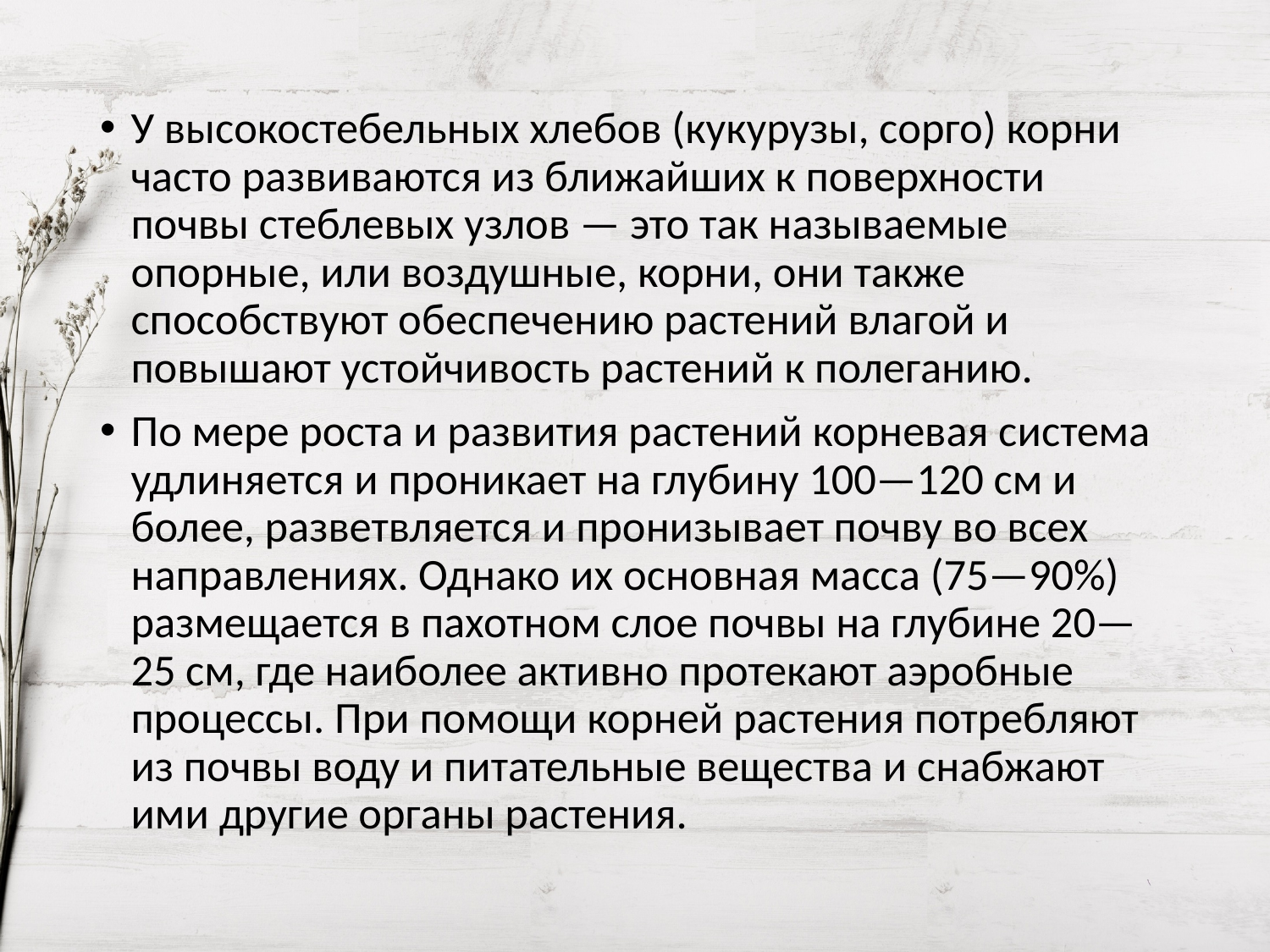

У высокостебельных хлебов (кукурузы, сорго) корни часто развиваются из ближайших к поверхности почвы стеблевых узлов — это так называемые опорные, или воздушные, корни, они также способствуют обеспечению растений влагой и повышают устойчивость растений к полеганию.
По мере роста и развития растений корневая система удлиняется и проникает на глубину 100—120 см и более, разветвляется и пронизывает почву во всех направлениях. Однако их основная масса (75—90%) размещается в пахотном слое почвы на глубине 20—25 см, где наиболее активно протекают аэробные процессы. При помощи корней растения потребляют из почвы воду и питательные вещества и снабжают ими другие органы растения.